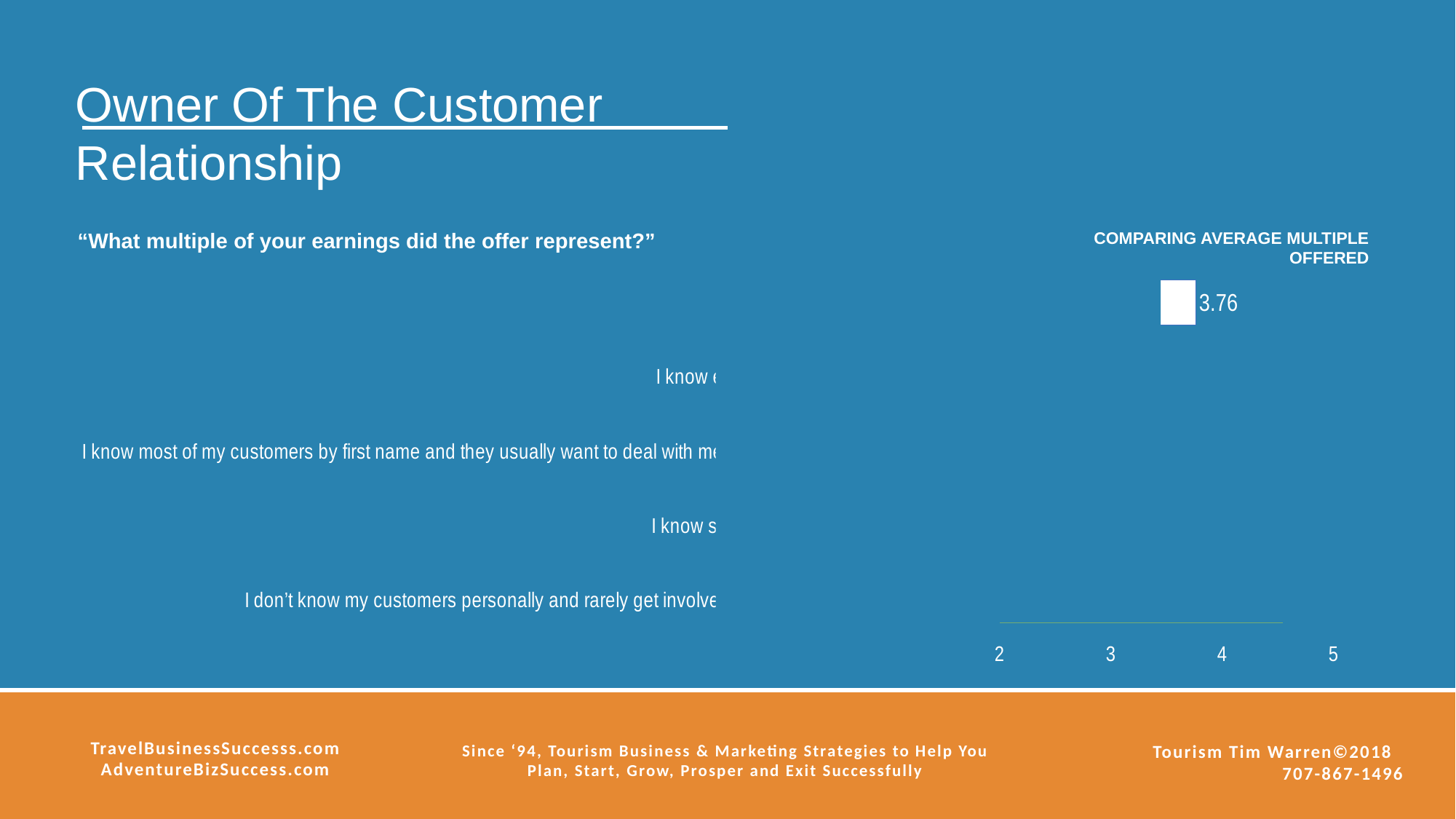

Owner Of The Customer Relationship
“What multiple of your earnings did the offer represent?”
COMPARING AVERAGE MULTIPLE OFFERED

### Chart

| Category | Column1 |
|---|---|
| Average multiple | 3.76 |
| I know each of my customers by first name | 2.92 |
| I know most of my customers by first name and they usually want to deal with me rather than one of my employees. | 3.41 |
| I know some of my customers by first name | 3.95 |
| I don’t know my customers personally and rarely get involved in serving an individual customer | 4.54 |

TravelBusinessSuccesss.com
AdventureBizSuccess.com
Since ‘94, Tourism Business & Marketing Strategies to Help You
Plan, Start, Grow, Prosper and Exit Successfully
Tourism Tim Warren©2018
707-867-1496